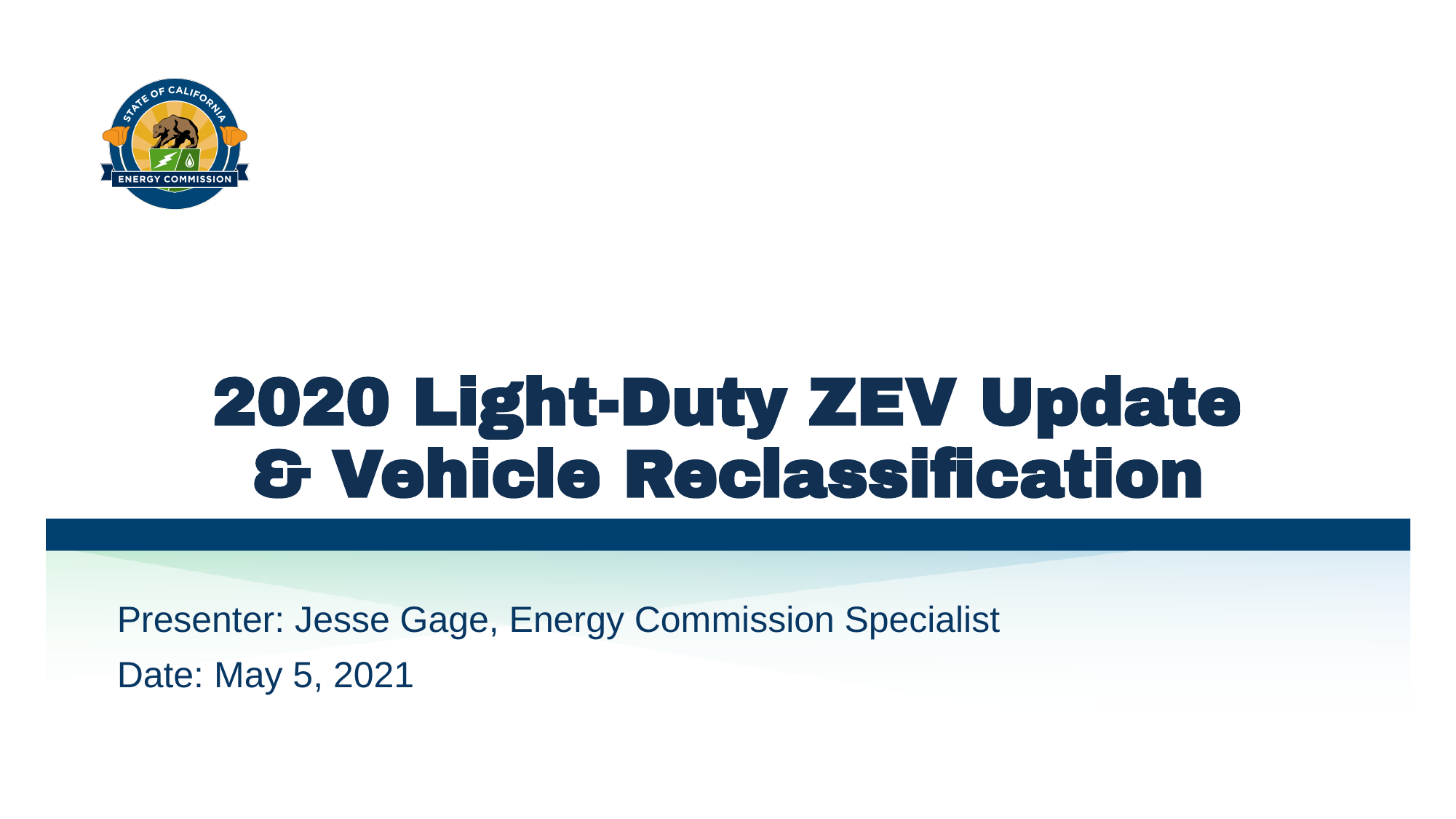

# 2020 Light-Duty ZEV Update & Vehicle Reclassification​
Presenter: Jesse Gage, Energy Commission Specialist
Date: May 5, 2021